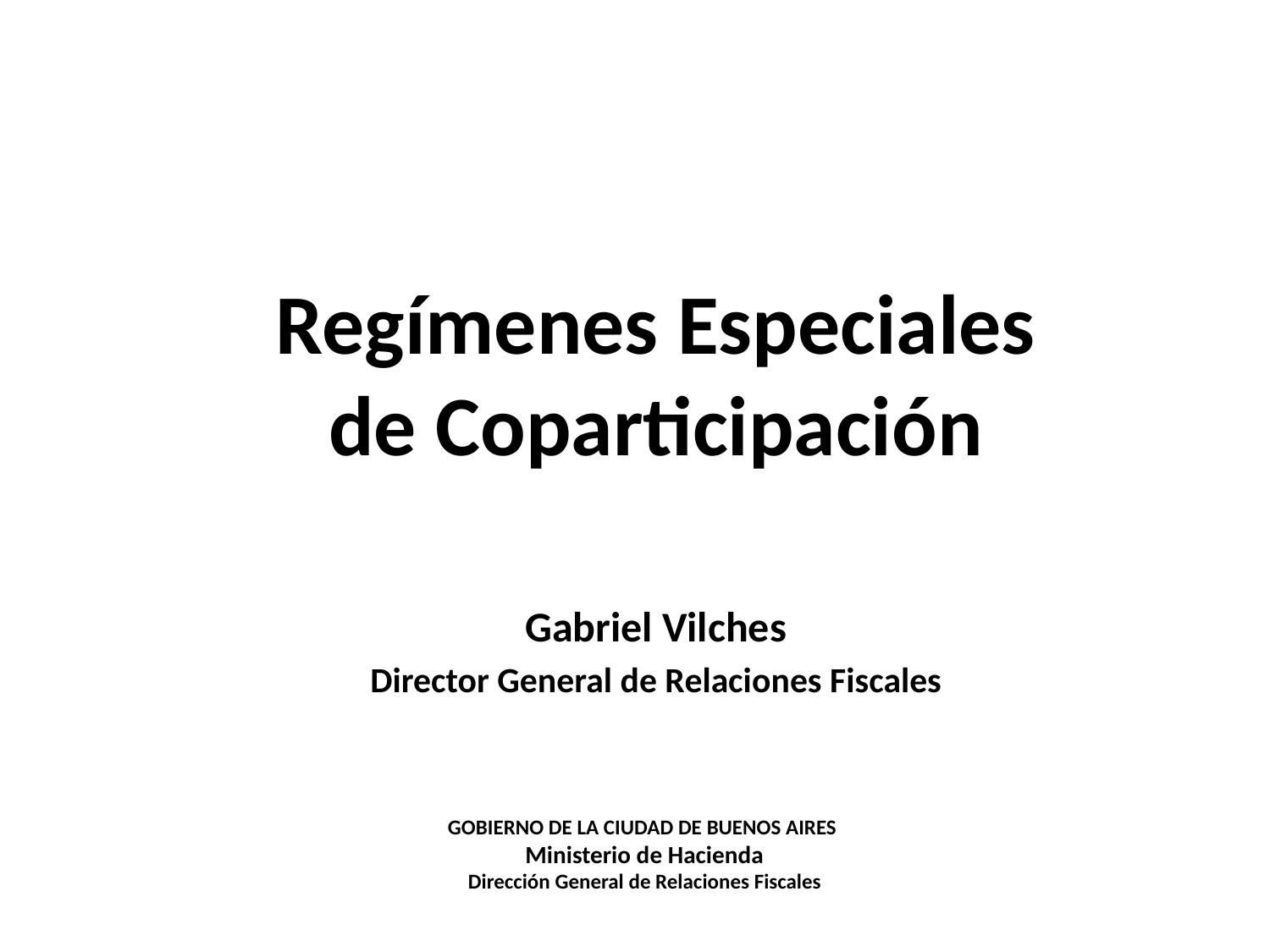

Regímenes Especiales de Coparticipación

Gabriel Vilches
Director General de Relaciones Fiscales

GOBIERNO DE LA CIUDAD DE BUENOS AIRES
 Ministerio de Hacienda
Dirección General de Relaciones Fiscales